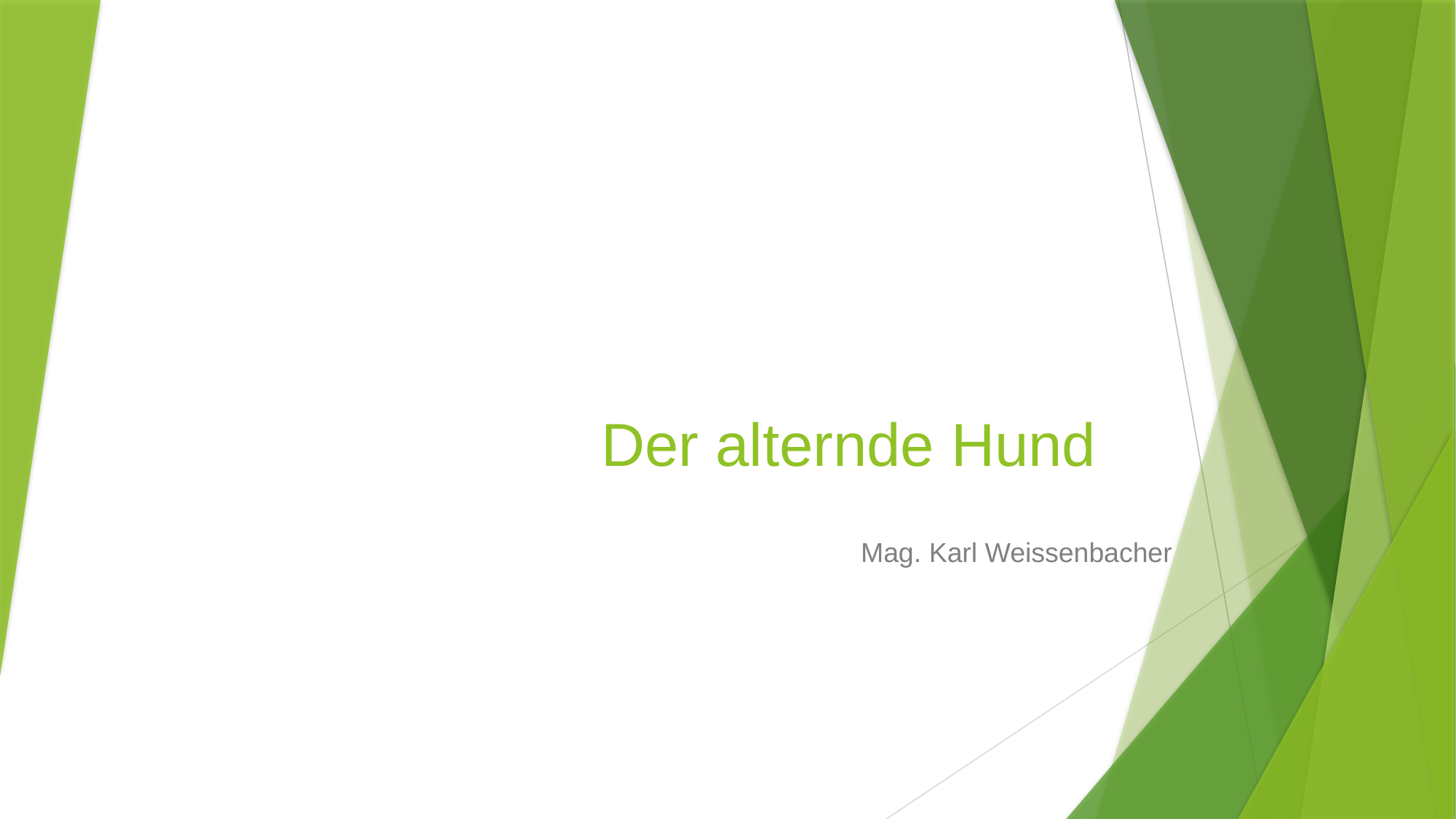

# Der alternde Hund
Mag. Karl Weissenbacher